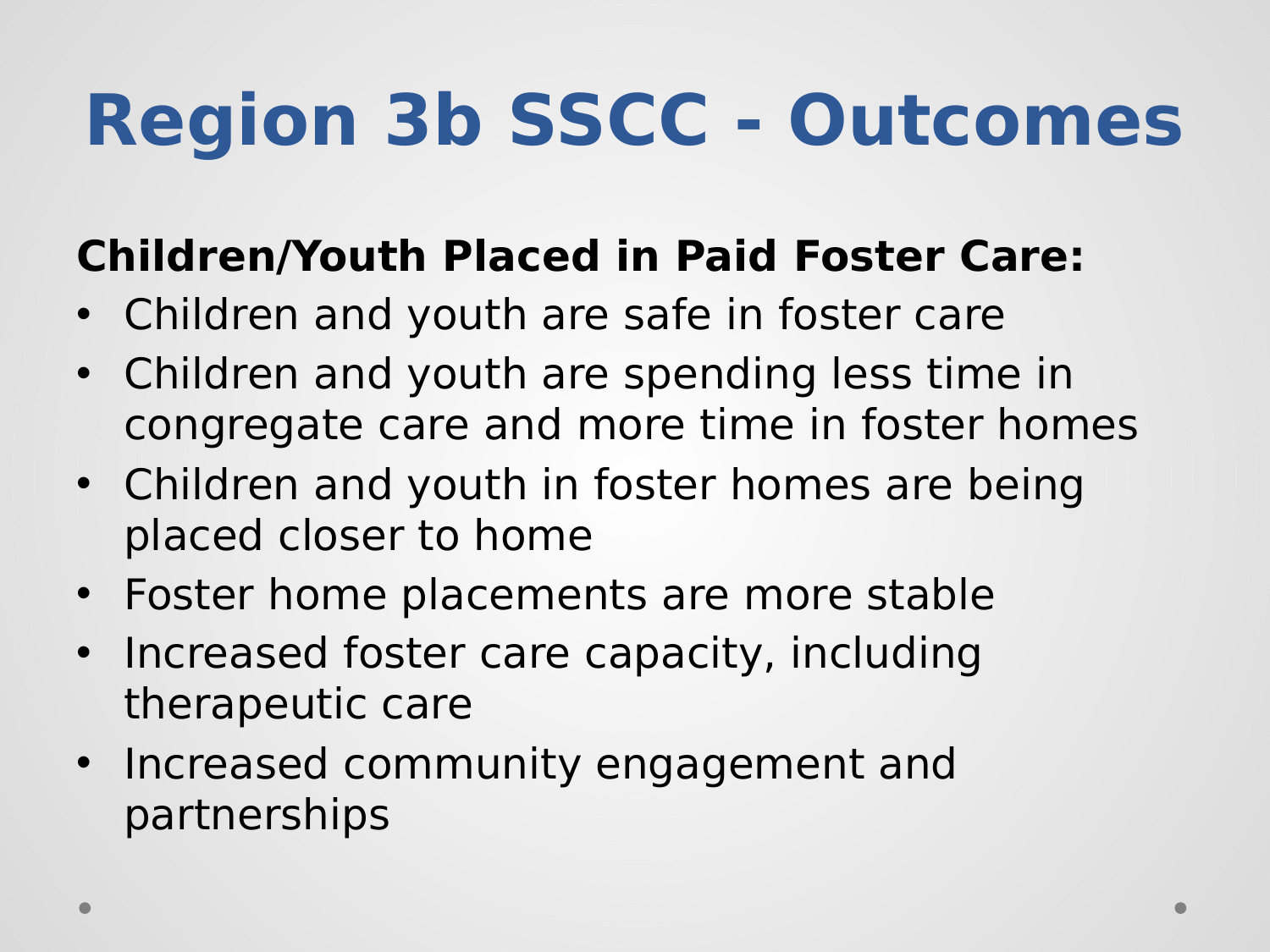

# Region 3b SSCC - Outcomes
Children/Youth Placed in Paid Foster Care:
Children and youth are safe in foster care
Children and youth are spending less time in congregate care and more time in foster homes
Children and youth in foster homes are being placed closer to home
Foster home placements are more stable
Increased foster care capacity, including therapeutic care
Increased community engagement and partnerships